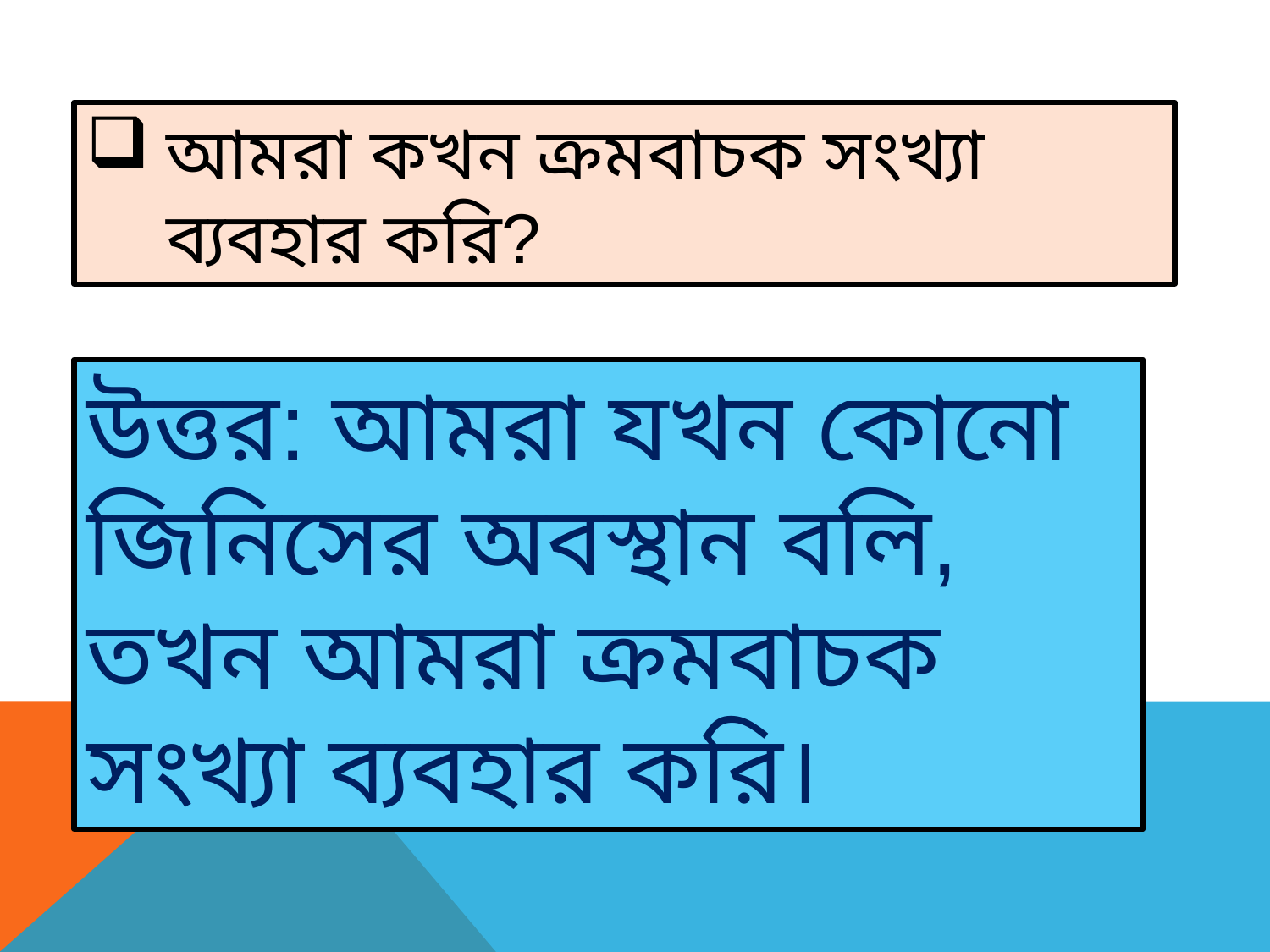

আমরা কখন ক্রমবাচক সংখ্যা ব্যবহার করি?
উত্তর: আমরা যখন কোনো জিনিসের অবস্থান বলি, তখন আমরা ক্রমবাচক সংখ্যা ব্যবহার করি।